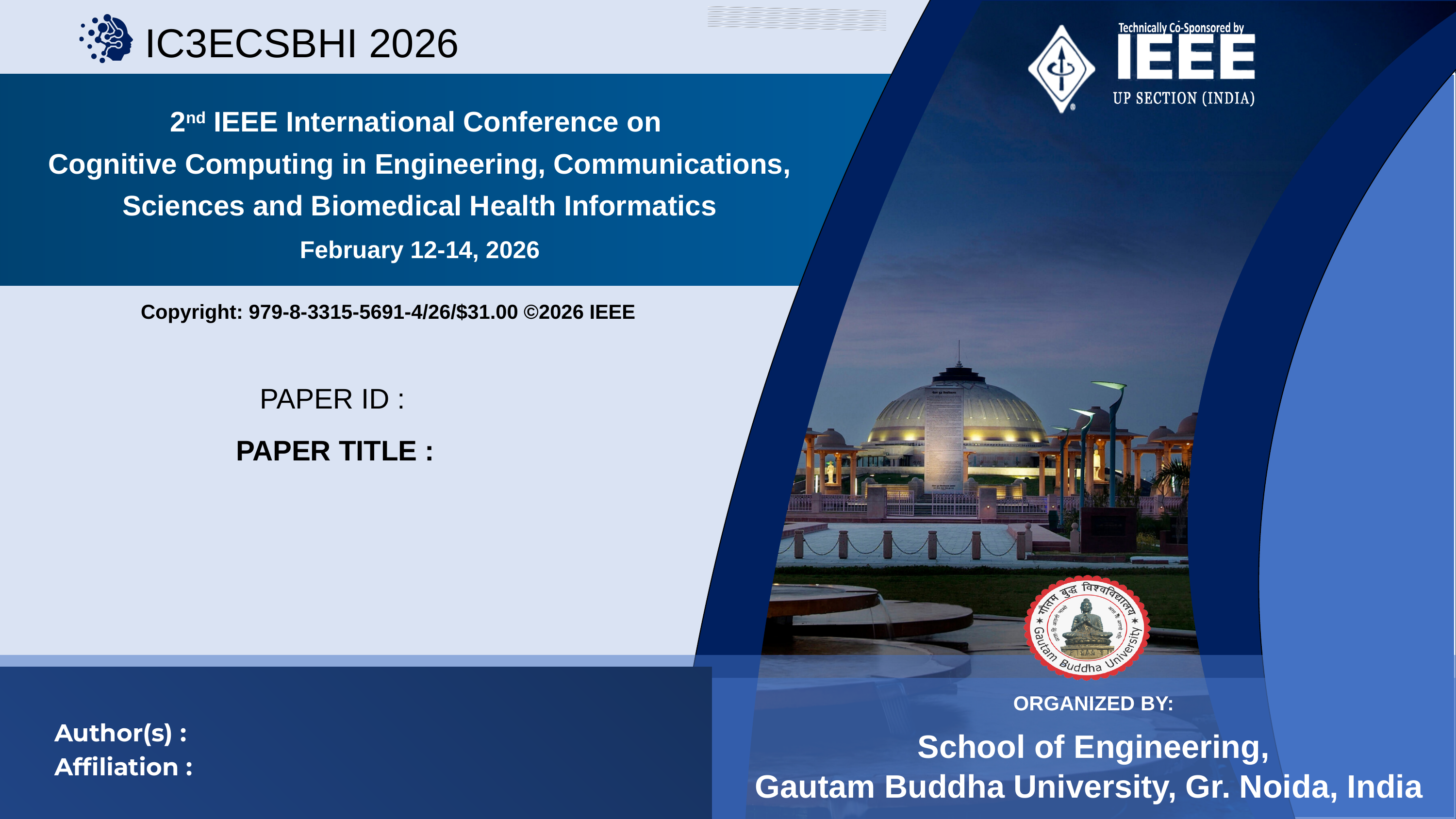

IC3ECSBHI 2026

2nd IEEE International Conference on
Cognitive Computing in Engineering, Communications, Sciences and Biomedical Health Informatics
February 12-14, 2026
Copyright: 979-8-3315-5691-4/26/$31.00 ©2026 IEEE
PAPER ID :
PAPER TITLE :

ORGANIZED BY:

School of Engineering,
Gautam Buddha University, Gr. Noida, India

Author(s) :
Affiliation :